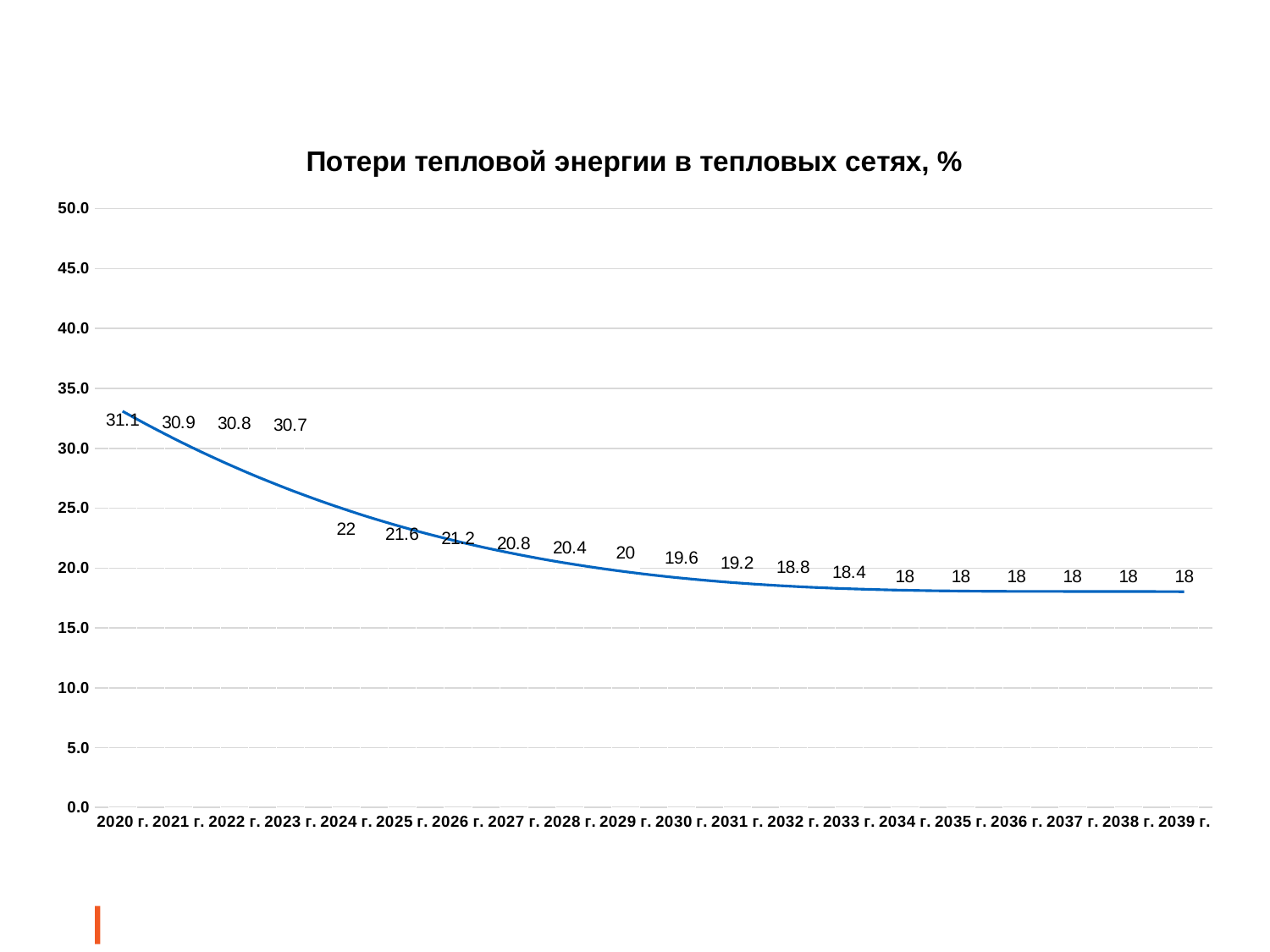

### Chart: Потери тепловой энергии в тепловых сетях, %

| Category | Относительные нормативные потери в тепловых сетях |
|---|---|
| 2020 г. | 31.1 |
| 2021 г. | 30.9 |
| 2022 г. | 30.8 |
| 2023 г. | 30.7 |
| 2024 г. | 22.0 |
| 2025 г. | 21.6 |
| 2026 г. | 21.2 |
| 2027 г. | 20.8 |
| 2028 г. | 20.4 |
| 2029 г. | 20.0 |
| 2030 г. | 19.6 |
| 2031 г. | 19.2 |
| 2032 г. | 18.8 |
| 2033 г. | 18.4 |
| 2034 г. | 18.0 |
| 2035 г. | 18.0 |
| 2036 г. | 18.0 |
| 2037 г. | 18.0 |
| 2038 г. | 18.0 |
| 2039 г. | 18.0 |